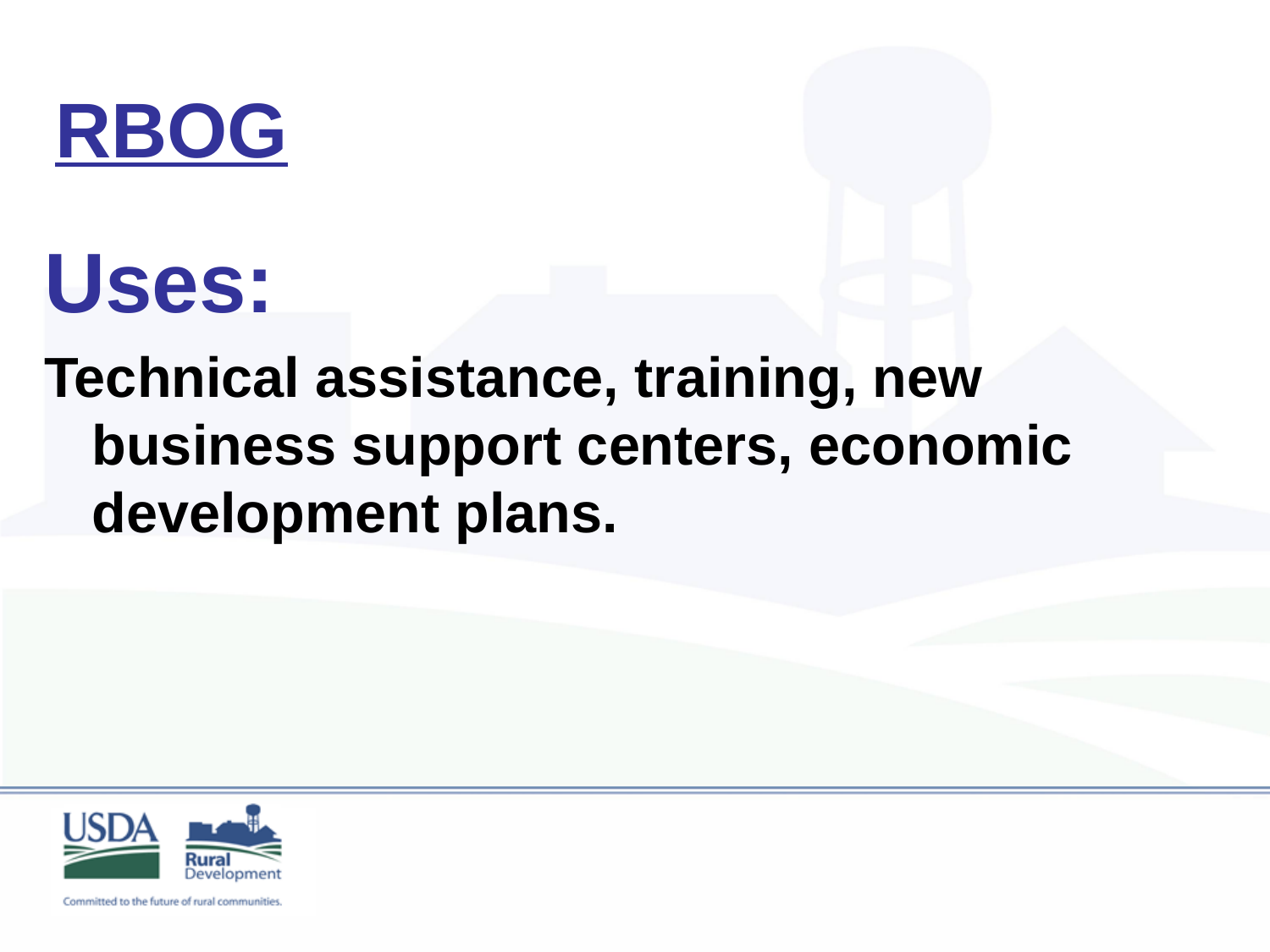

#
RBOG
Uses:
Technical assistance, training, new business support centers, economic development plans.